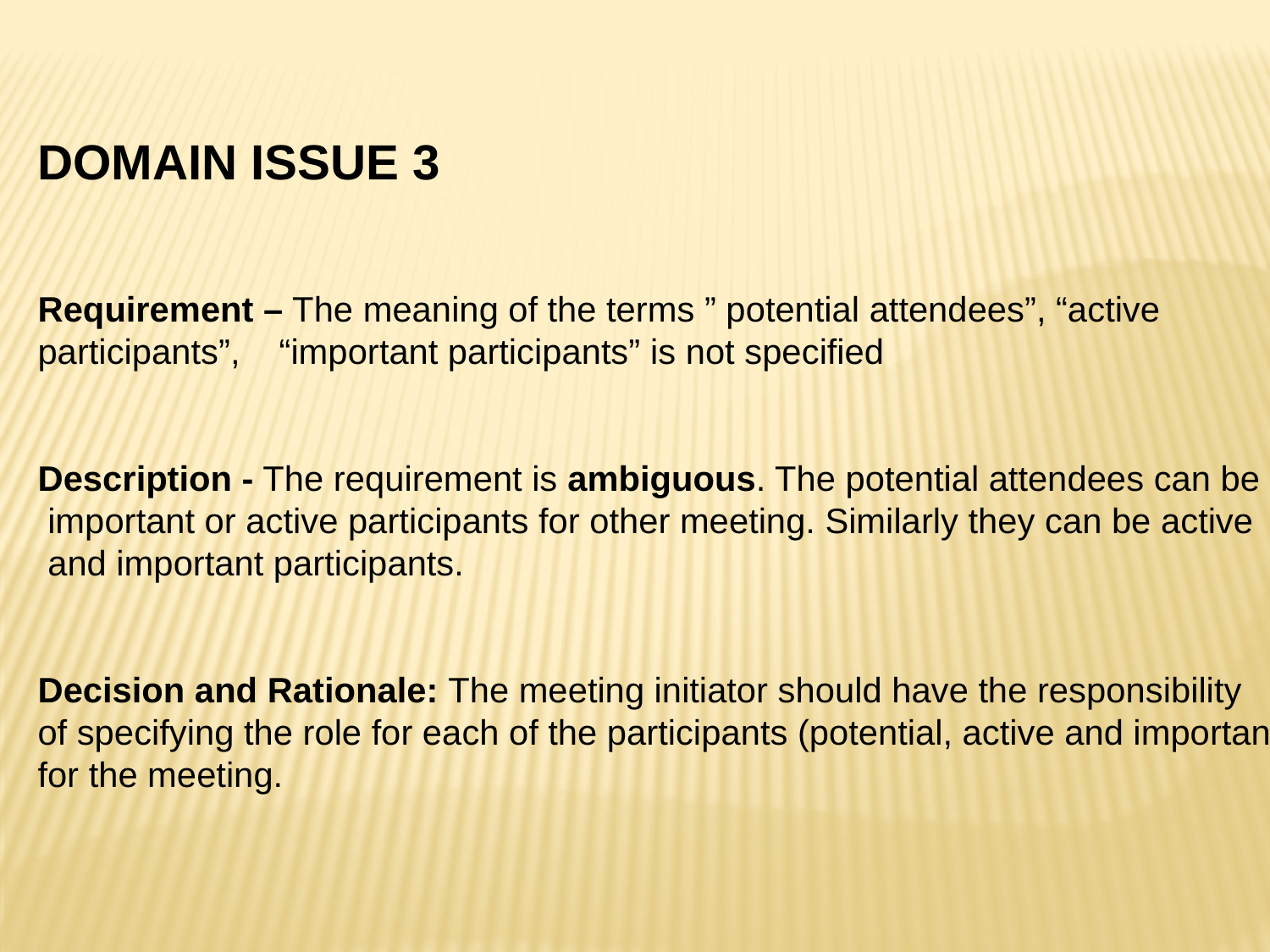

DOMAIN ISSUE 3

Requirement – The meaning of the terms ” potential attendees”, “active
participants”,    “important participants” is not specified

Description - The requirement is ambiguous. The potential attendees can be
 important or active participants for other meeting. Similarly they can be active
 and important participants.

Decision and Rationale: The meeting initiator should have the responsibility
of specifying the role for each of the participants (potential, active and important)
for the meeting.